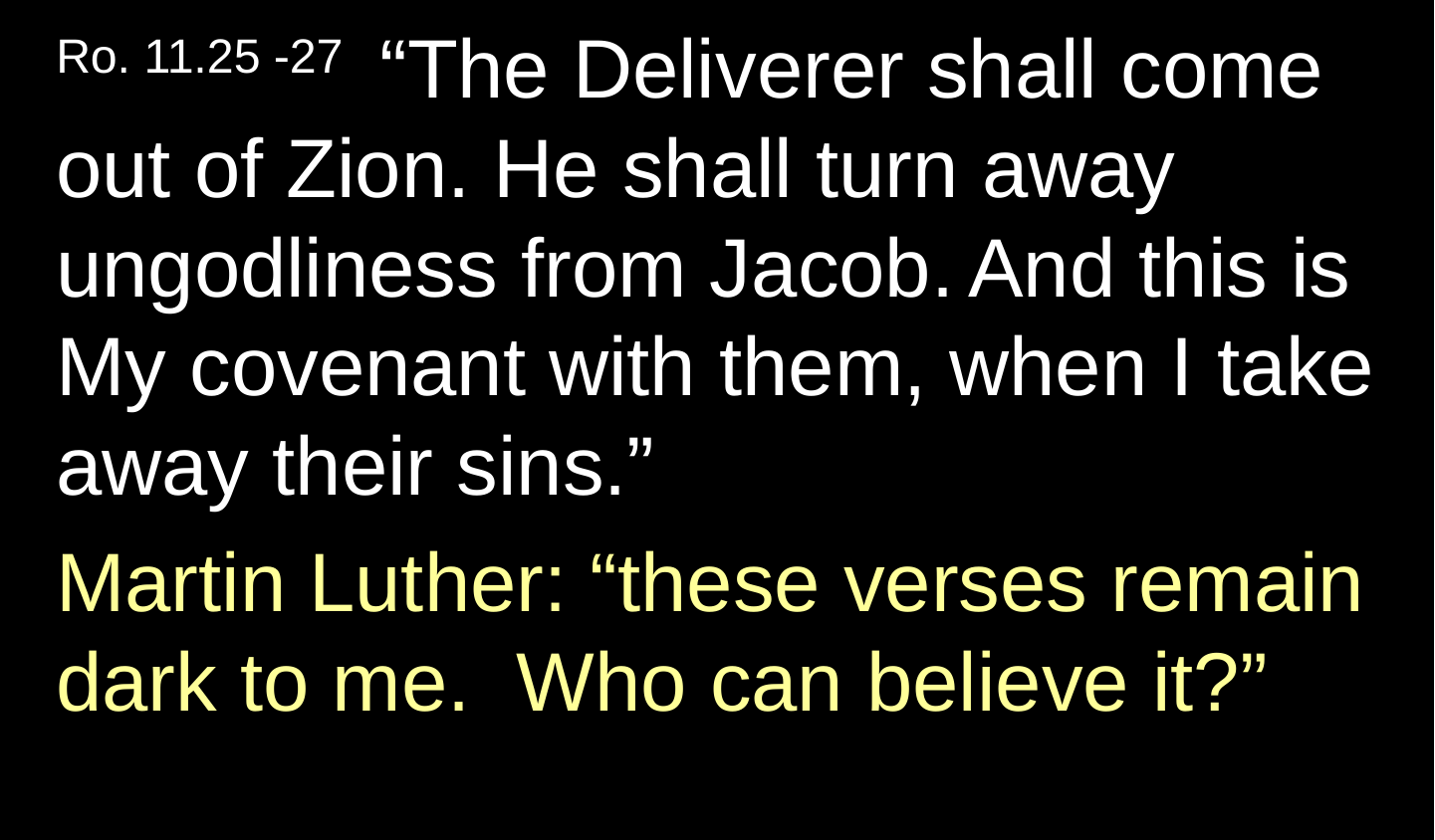

Ro. 11.25 -27  “The Deliverer shall come out of Zion. He shall turn away ungodliness from Jacob. And this is My covenant with them, when I take away their sins.”
Martin Luther: “these verses remain dark to me.  Who can believe it?”